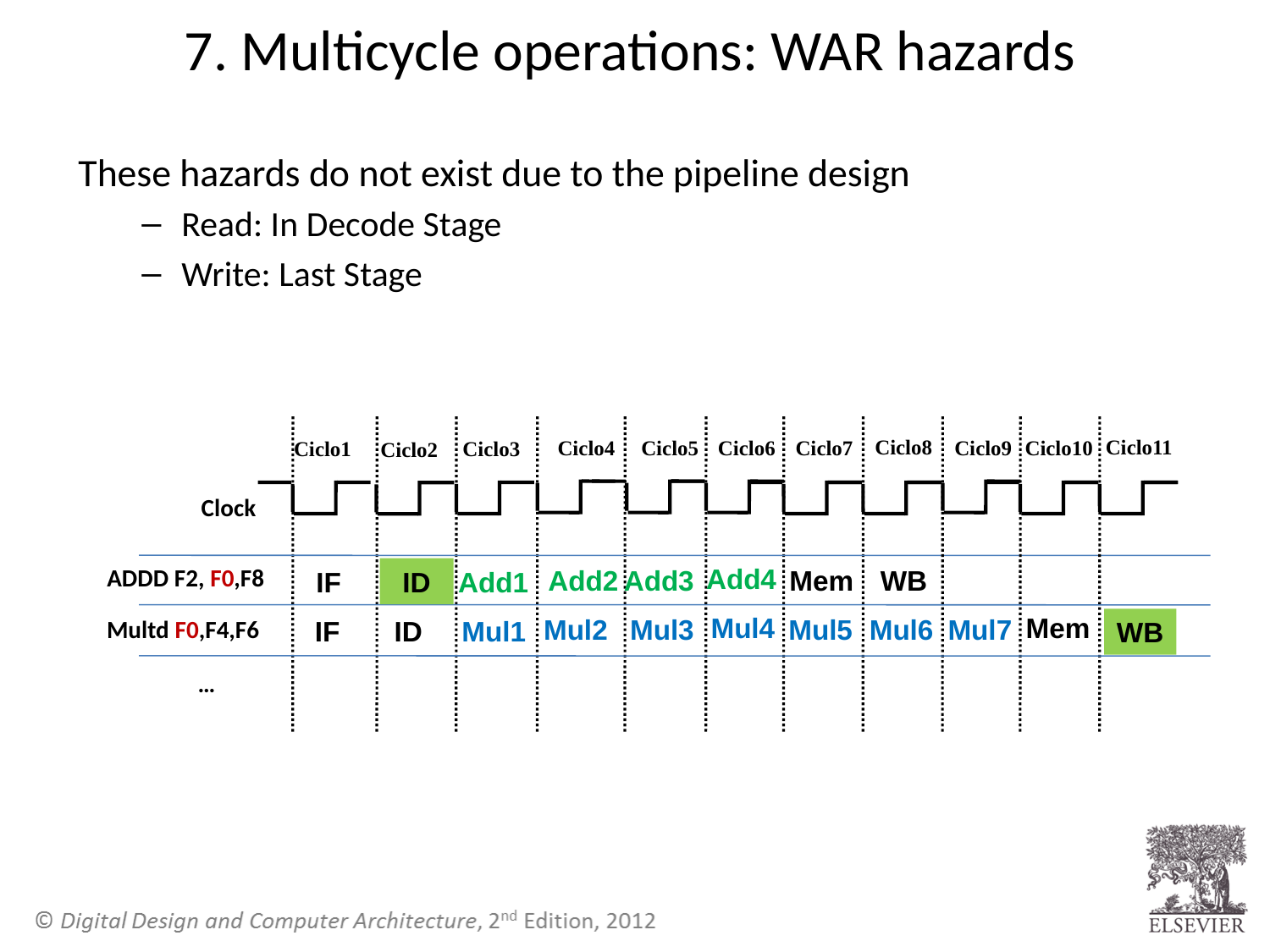

# 7. Multicycle operations: WAR hazards
These hazards do not exist due to the pipeline design
Read: In Decode Stage
Write: Last Stage

Ciclo8
Ciclo11
Ciclo4
Ciclo5
Ciclo6
Ciclo7
Ciclo9
Ciclo10
Ciclo1
Ciclo3
Ciclo2

Clock
ADDD F2, F0,F8
Add4
Add3
Mem
WB
Add2
IF
ID
Add1
Mem
Mul4
Mul3
Mul7
Mul2
Mul5
Mul6
Multd F0,F4,F6
IF
ID
Mul1
WB
…